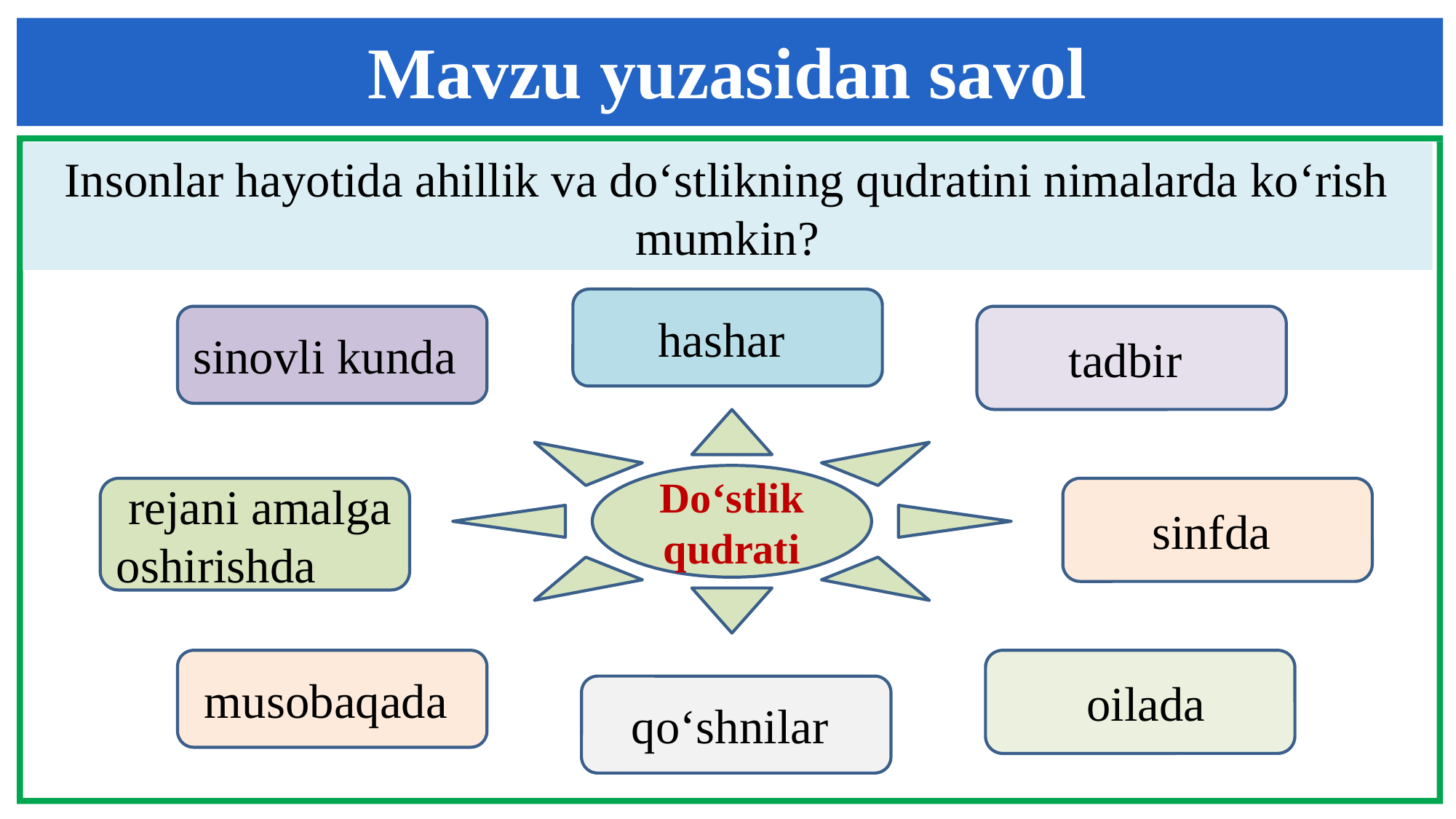

Mavzu yuzasidan savol
Insonlar hayotida ahillik va do‘stlikning qudratini nimalarda ko‘rish mumkin?
hashar
sinovli kunda
tadbir
Do‘stlik qudrati
 rejani amalga oshirishda
sinfda
musobaqada
       oilada
qo‘shnilar